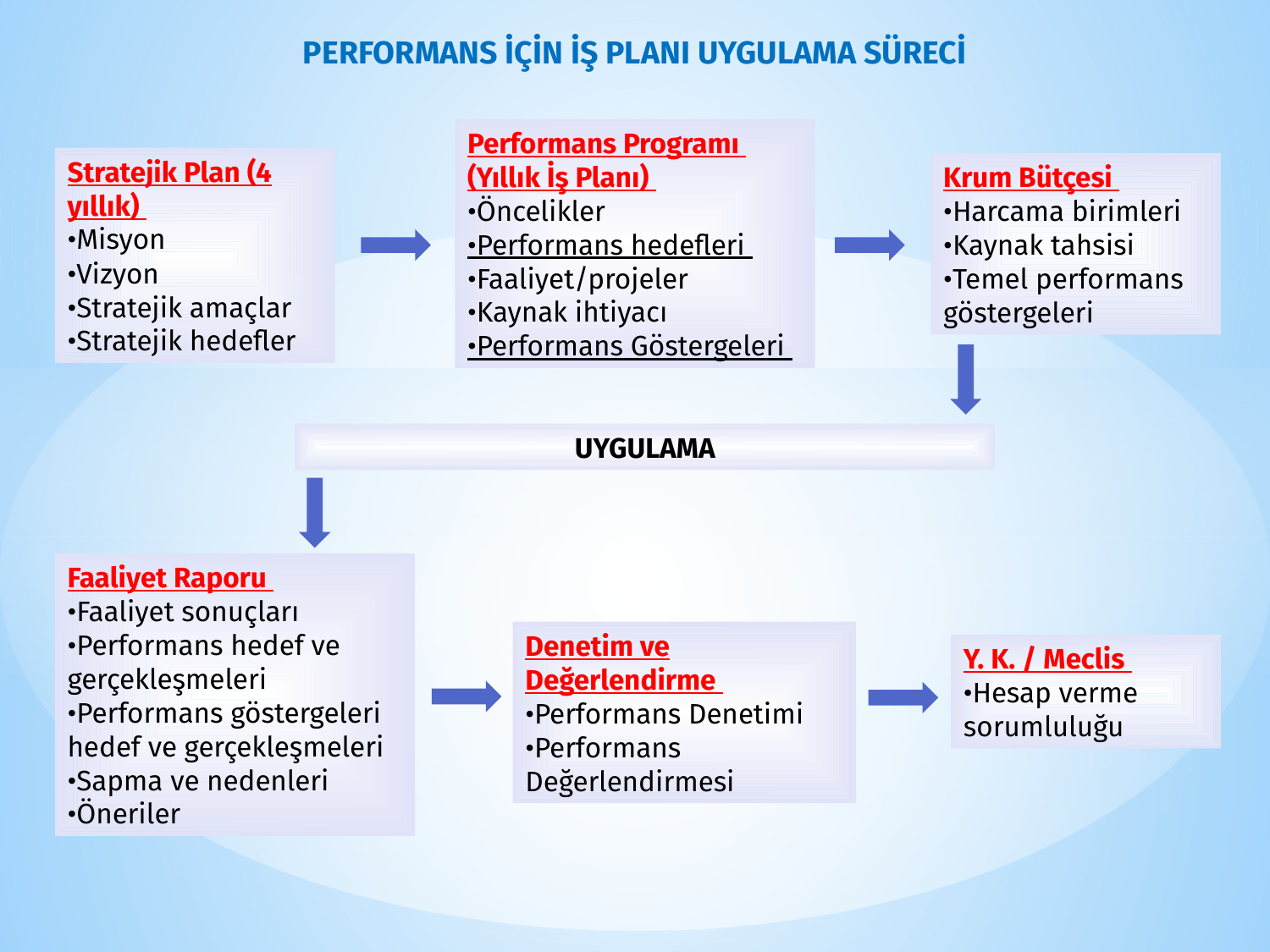

PERFORMANS İÇİN İŞ PLANI UYGULAMA SÜRECİ
Performans Programı
(Yıllık İş Planı)
•Öncelikler
•Performans hedefleri
•Faaliyet/projeler
•Kaynak ihtiyacı
•Performans Göstergeleri
Stratejik Plan (4 yıllık)
•Misyon
•Vizyon
•Stratejik amaçlar
•Stratejik hedefler
Krum Bütçesi
•Harcama birimleri
•Kaynak tahsisi
•Temel performans göstergeleri

UYGULAMA

Faaliyet Raporu
•Faaliyet sonuçları
•Performans hedef ve gerçekleşmeleri
•Performans göstergeleri hedef ve gerçekleşmeleri
•Sapma ve nedenleri
•Öneriler
Denetim ve Değerlendirme
•Performans Denetimi
•Performans Değerlendirmesi
Y. K. / Meclis
•Hesap verme sorumluluğu